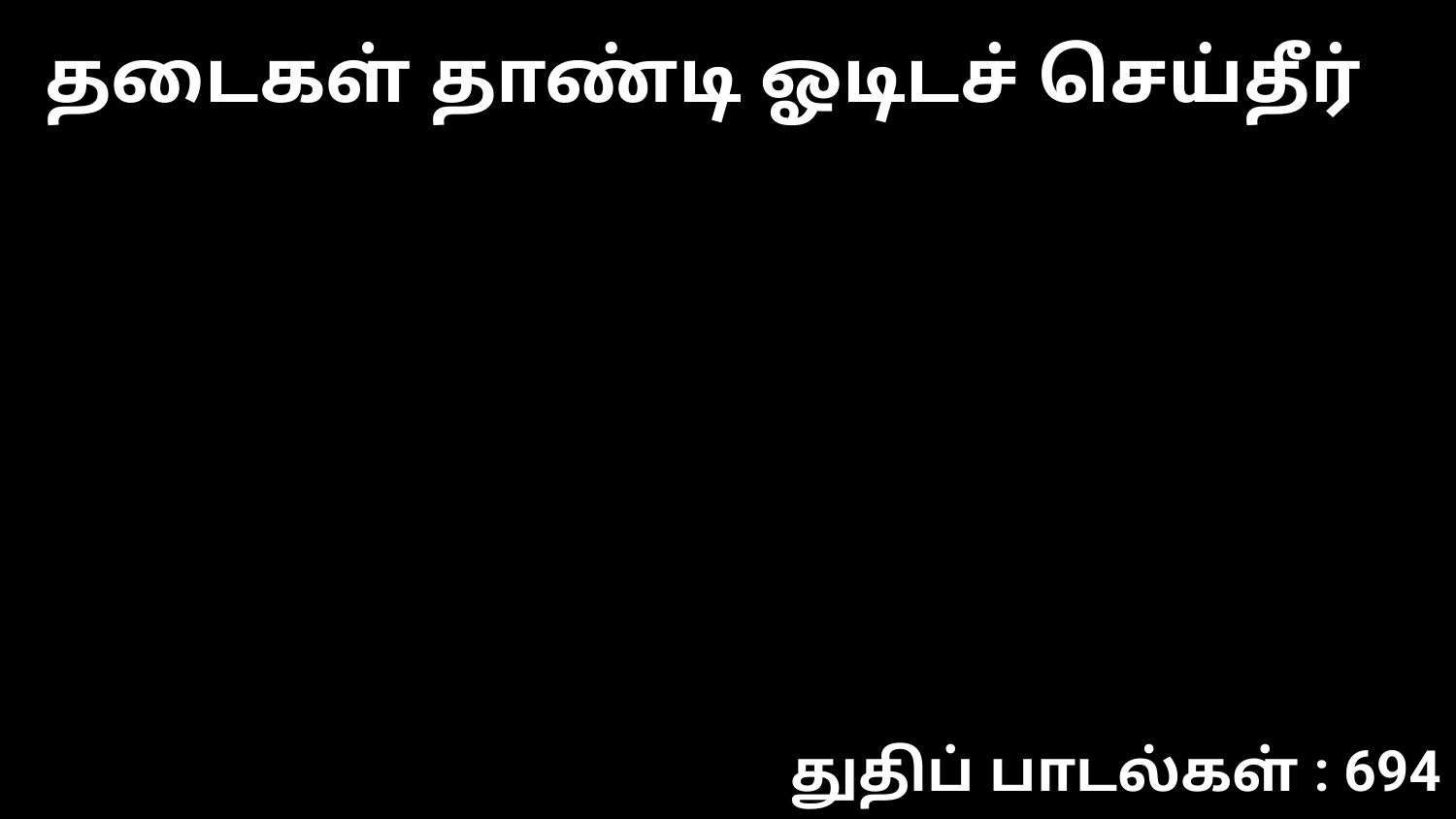

தடைகள் தாண்டி ஓடிடச் செய்தீர்
துதிப் பாடல்கள் : 694